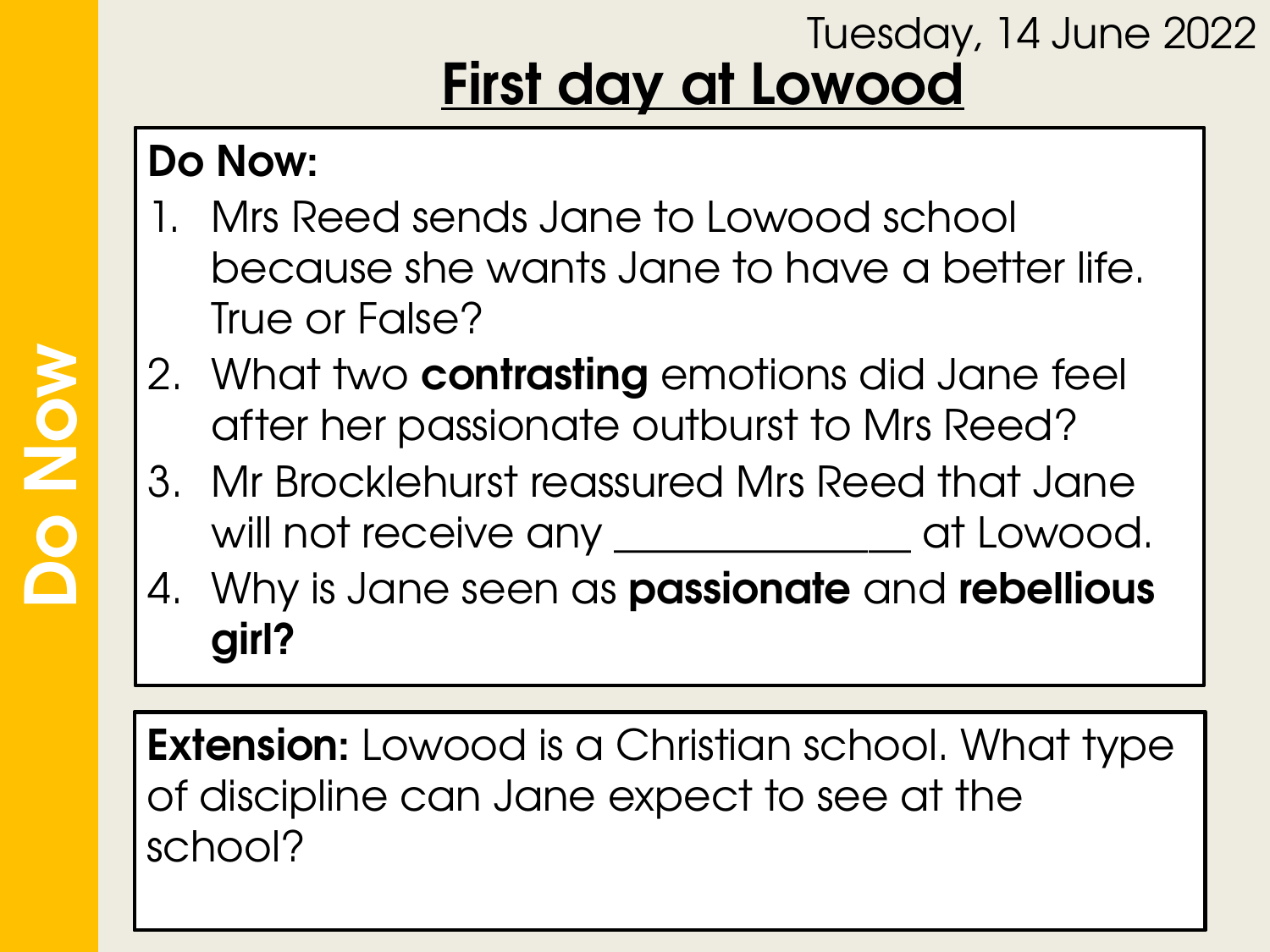

Tuesday, 14 June 2022
First day at Lowood
Do Now:
Mrs Reed sends Jane to Lowood school because she wants Jane to have a better life. False.
Jane felt both victory and guilt after her passionate outburst to Mrs Reed
Mr Brocklehurst reassured Mrs Reed that Jane will not receive any luxuries at Lowood.
Jane is passionate and rebellious because she speaks out against Mrs Reed’s cruelty.
Do Now:
Mrs Reed sends Jane to Lowood school because she wants Jane to have a better life. True or False?
What two contrasting emotions did Jane feel after her passionate outburst to Mrs Reed?
Mr Brocklehurst reassured Mrs Reed that Jane will not receive any ______________ at Lowood.
Why is Jane seen as passionate and rebellious girl?

Do Now
Extension: In the Victorian era, disciplining children was heavily influenced by the Old Testament in the bible. This means that Jane can expect rigid moral instructions and harsh punishments.
Extension: Lowood is a Christian school. What type of discipline can Jane expect to see at the school?